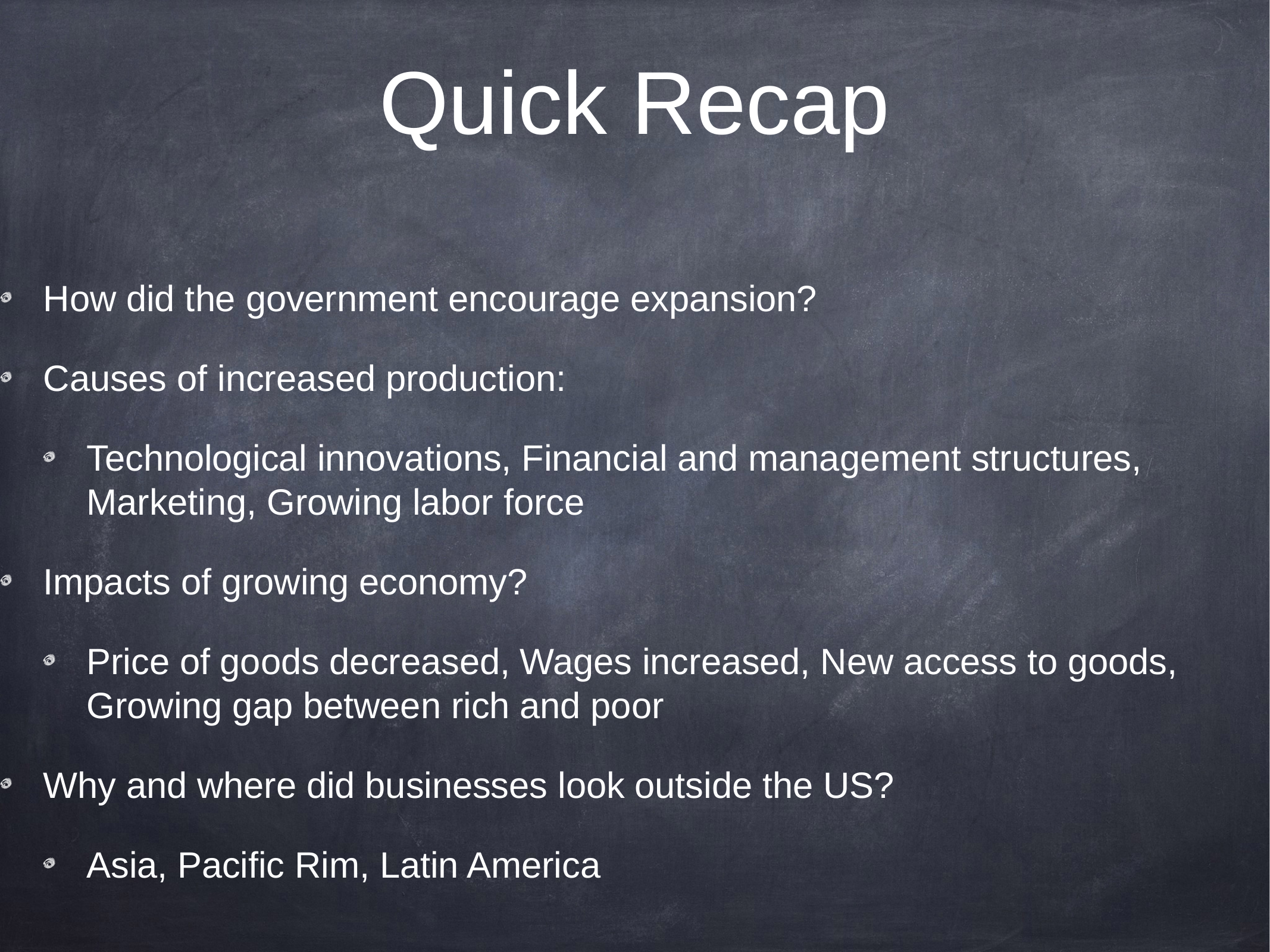

# Quick Recap
How did the government encourage expansion?
Causes of increased production:
Technological innovations, Financial and management structures, Marketing, Growing labor force
Impacts of growing economy?
Price of goods decreased, Wages increased, New access to goods, Growing gap between rich and poor
Why and where did businesses look outside the US?
Asia, Pacific Rim, Latin America